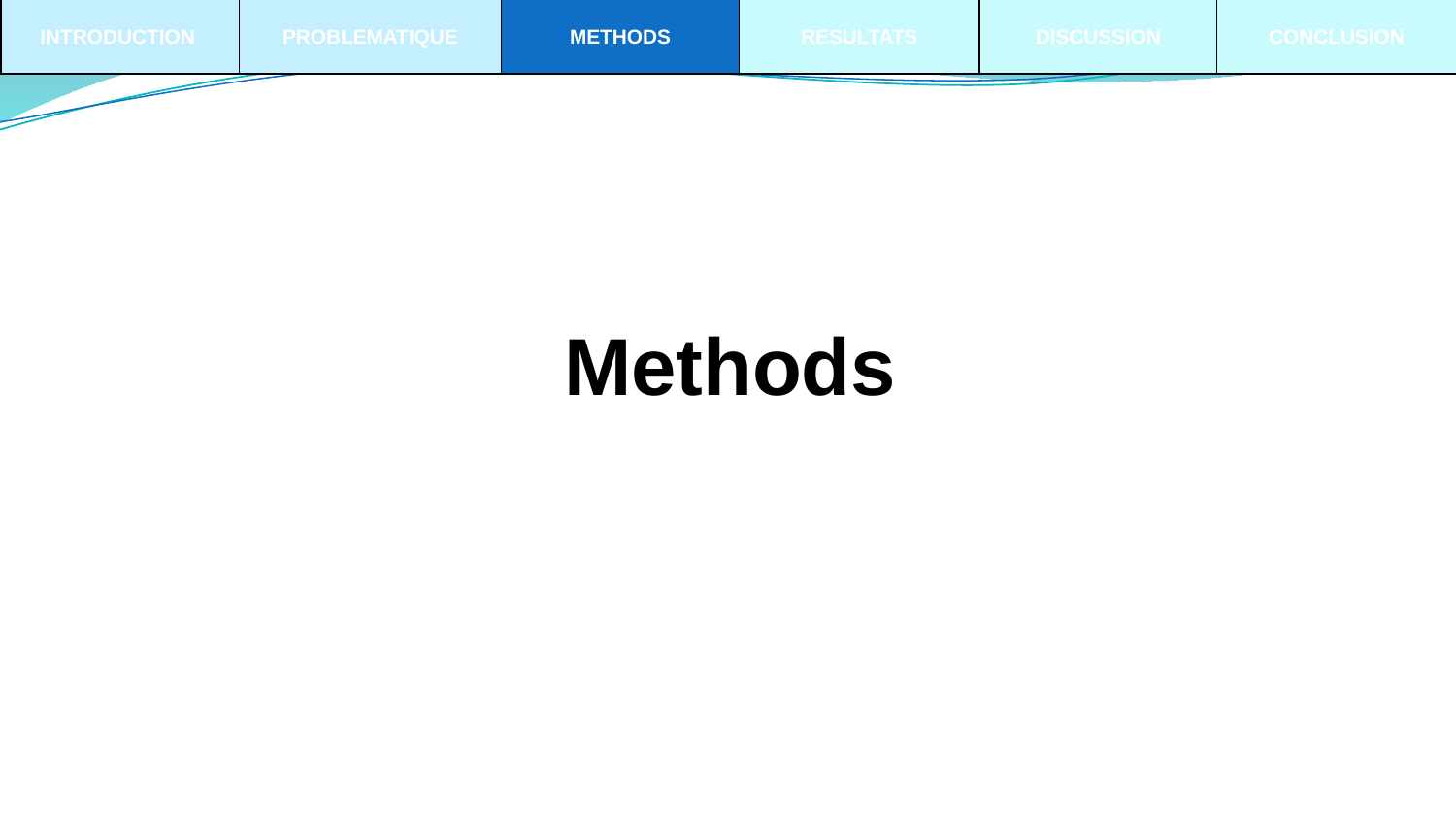

INTRODUCTION
PROBLEMATIQUE
METHODS
RESULTATS
DISCUSSION
CONCLUSION
# Methods